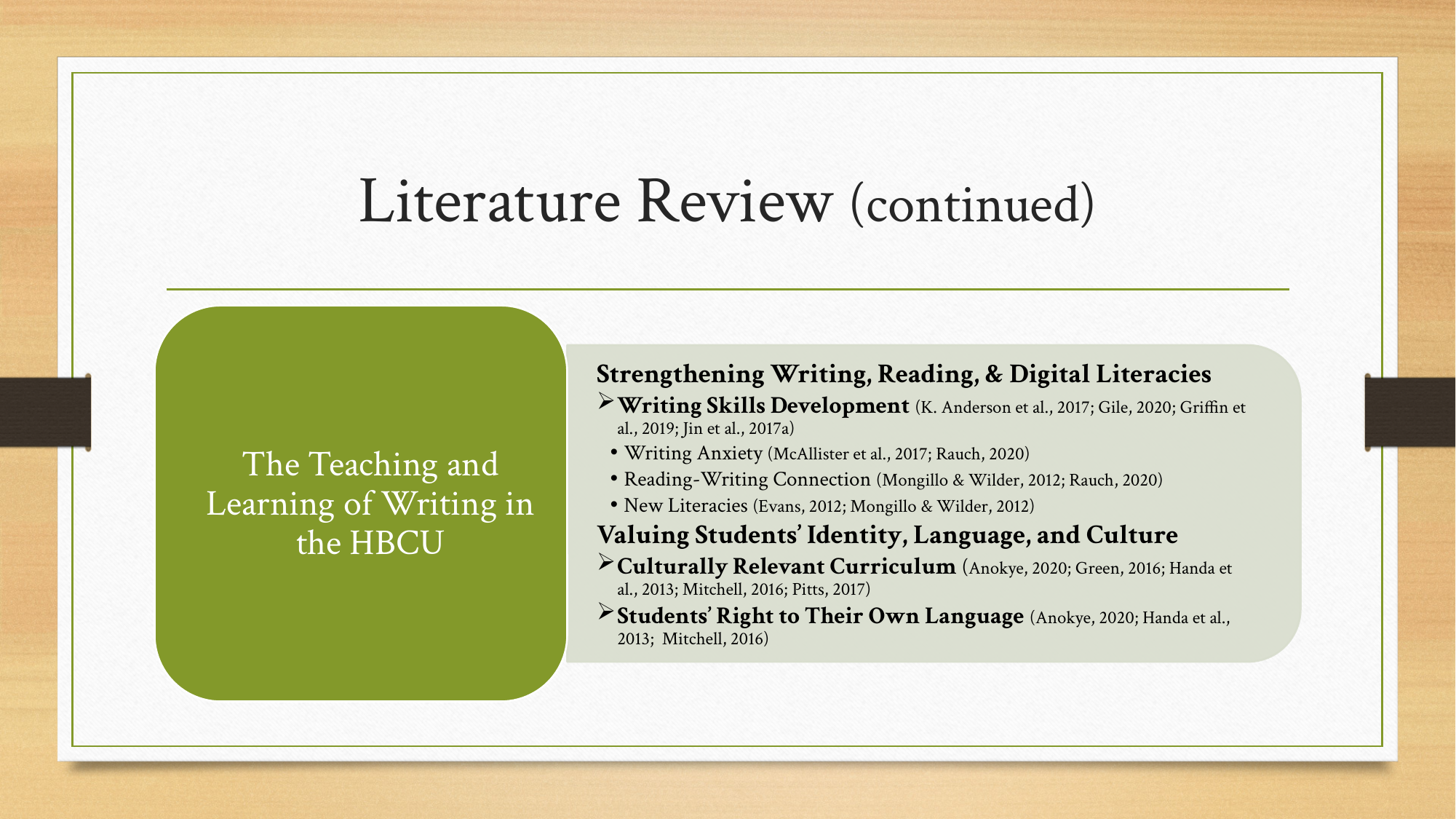

# Literature Review (continued)
Strengthening Writing, Reading, & Digital Literacies
Writing Skills Development (K. Anderson et al., 2017; Gile, 2020; Griffin et al., 2019; Jin et al., 2017a)
Writing Anxiety (McAllister et al., 2017; Rauch, 2020)
Reading-Writing Connection (Mongillo & Wilder, 2012; Rauch, 2020)
New Literacies (Evans, 2012; Mongillo & Wilder, 2012)
Valuing Students’ Identity, Language, and Culture
Culturally Relevant Curriculum (Anokye, 2020; Green, 2016; Handa et al., 2013; Mitchell, 2016; Pitts, 2017)
Students’ Right to Their Own Language (Anokye, 2020; Handa et al., 2013;  Mitchell, 2016)
The Teaching and Learning of Writing in the HBCU